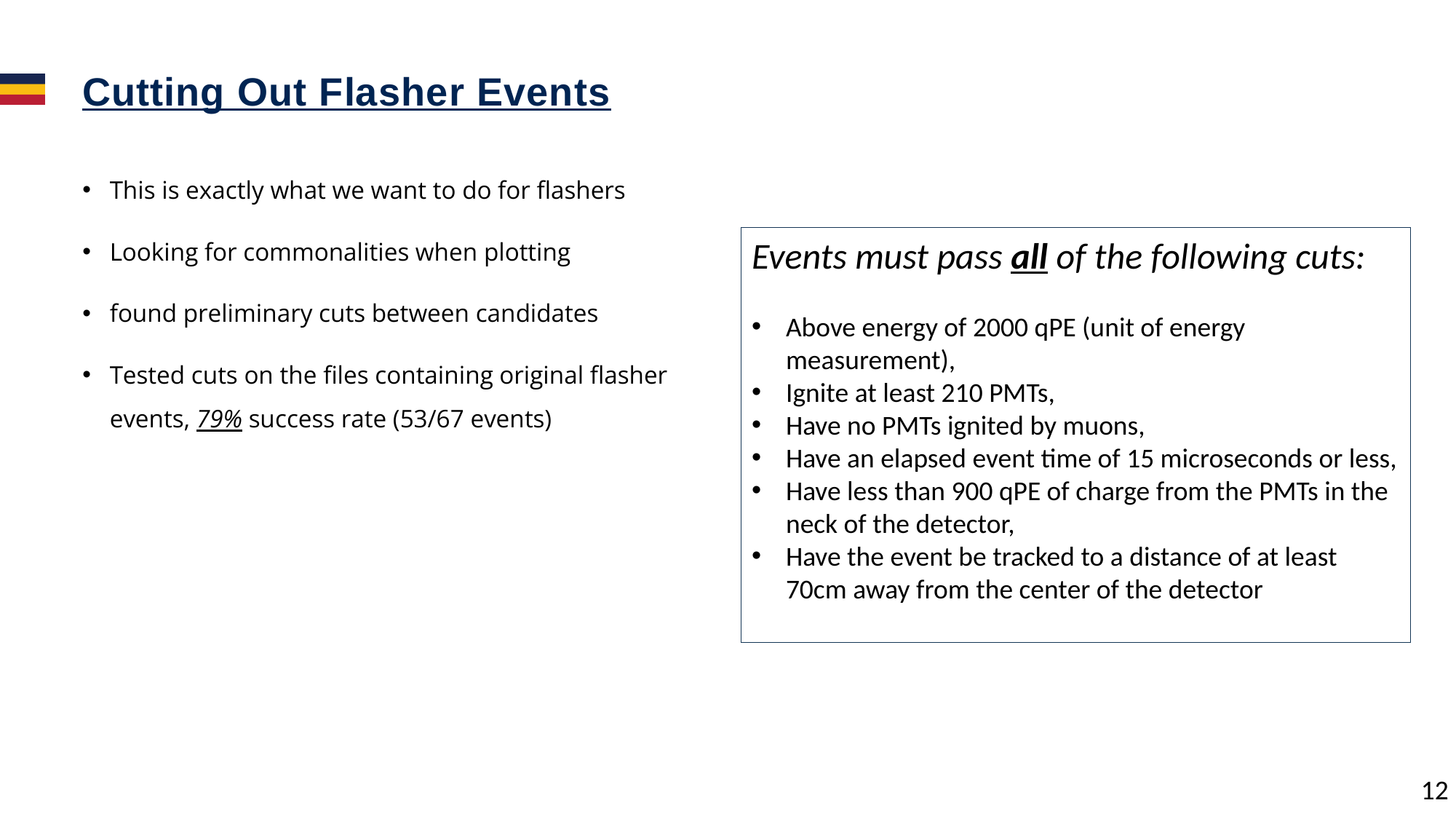

# Cutting Out Flasher Events
This is exactly what we want to do for flashers
Looking for commonalities when plotting
found preliminary cuts between candidates
Tested cuts on the files containing original flasher events, 79% success rate (53/67 events)

Events must pass all of the following cuts:

Above energy of 2000 qPE (unit of energy measurement),
Ignite at least 210 PMTs,
Have no PMTs ignited by muons,
Have an elapsed event time of 15 microseconds or less,
Have less than 900 qPE of charge from the PMTs in the neck of the detector,
Have the event be tracked to a distance of at least 70cm away from the center of the detector

12